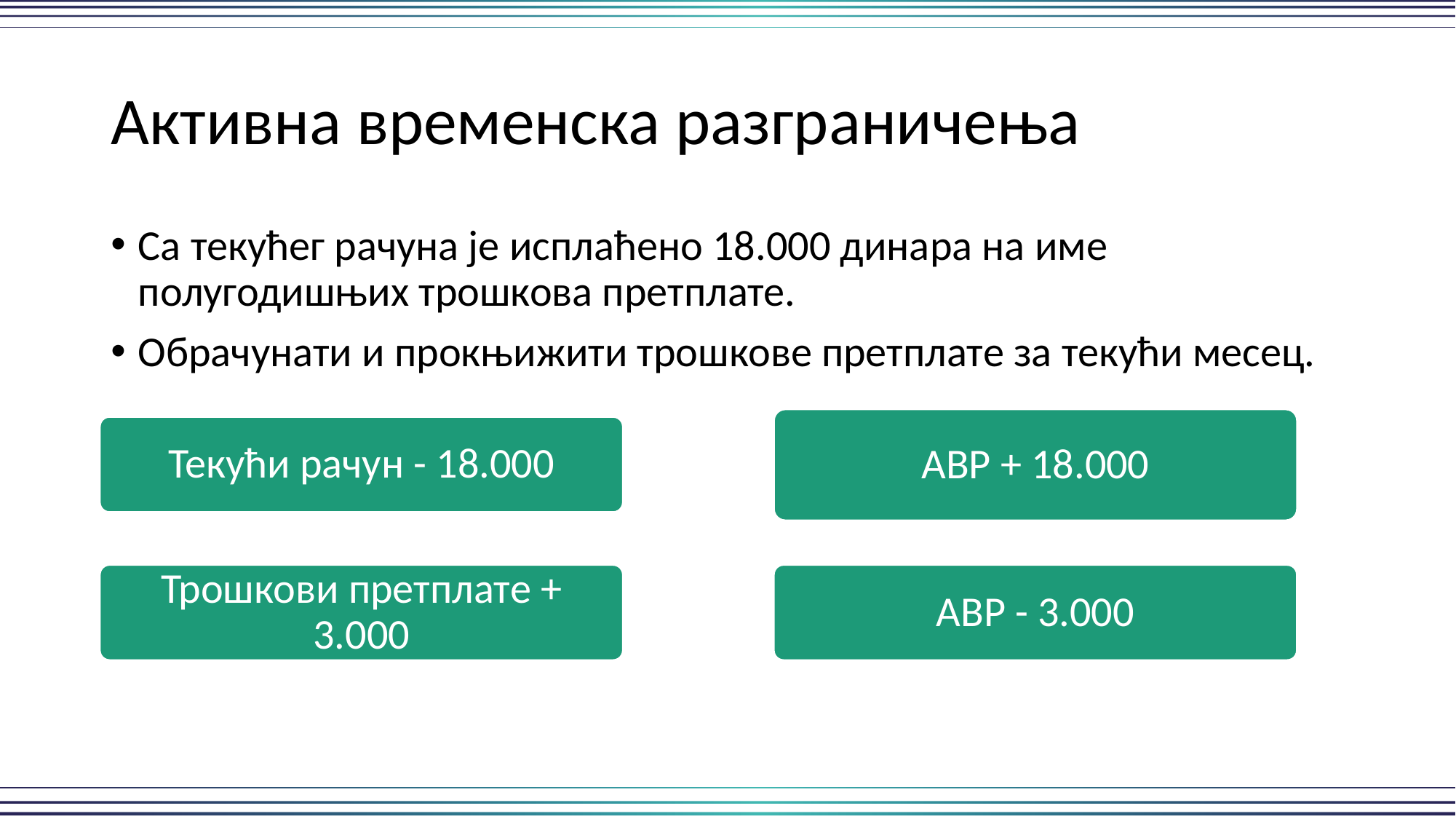

# Активна временска разграничења
Са текућег рачуна је исплаћено 18.000 динара на име полугодишњих трошкова претплате.
Обрачунати и прокњижити трошкове претплате за текући месец.

АВР + 18.000

Текући рачун - 18.000

АВР - 3.000

Трошкови претплате + 3.000